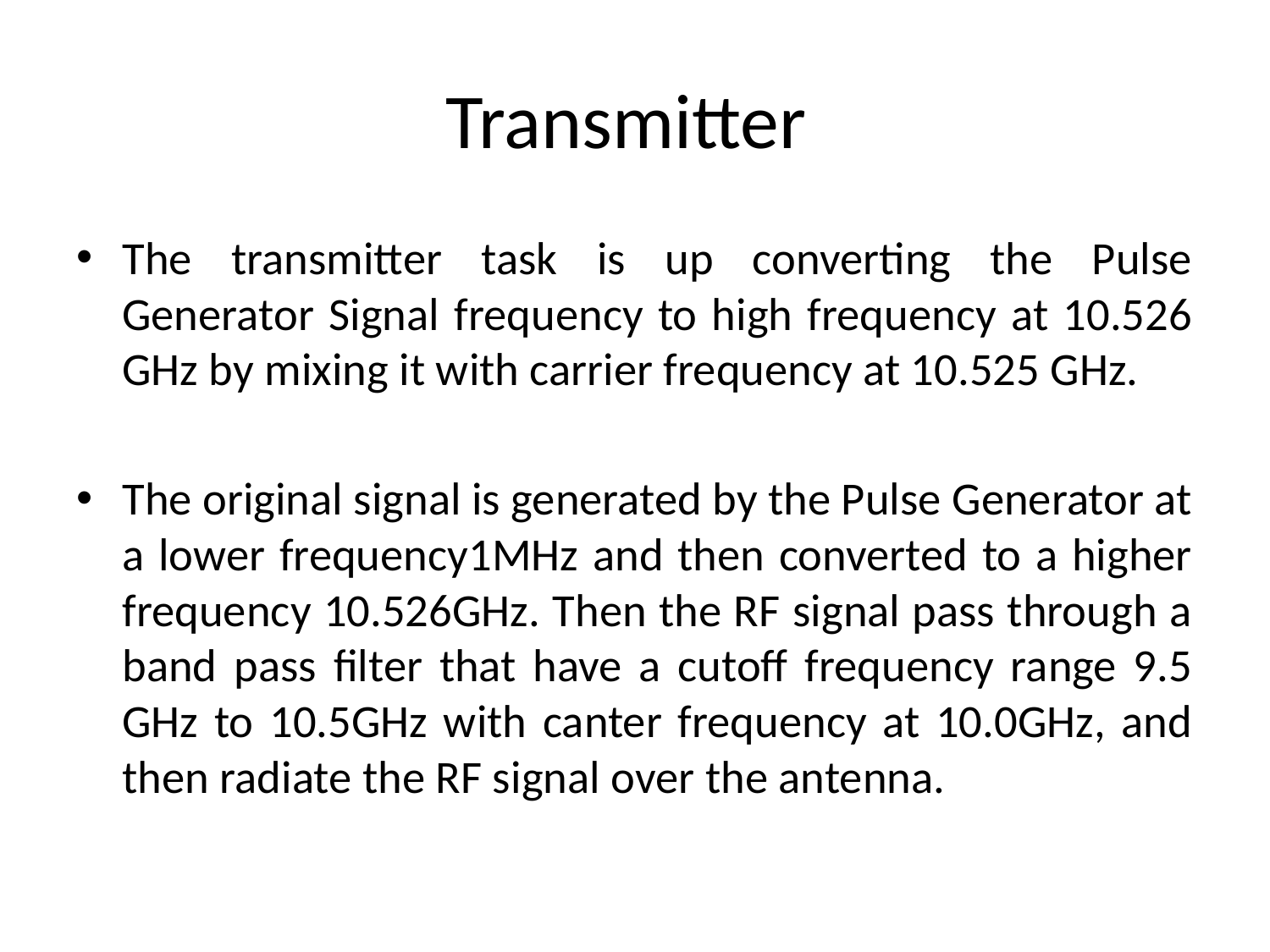

# Transmitter
The transmitter task is up converting the Pulse Generator Signal frequency to high frequency at 10.526 GHz by mixing it with carrier frequency at 10.525 GHz.

The original signal is generated by the Pulse Generator at a lower frequency1MHz and then converted to a higher frequency 10.526GHz. Then the RF signal pass through a band pass filter that have a cutoff frequency range 9.5 GHz to 10.5GHz with canter frequency at 10.0GHz, and then radiate the RF signal over the antenna.